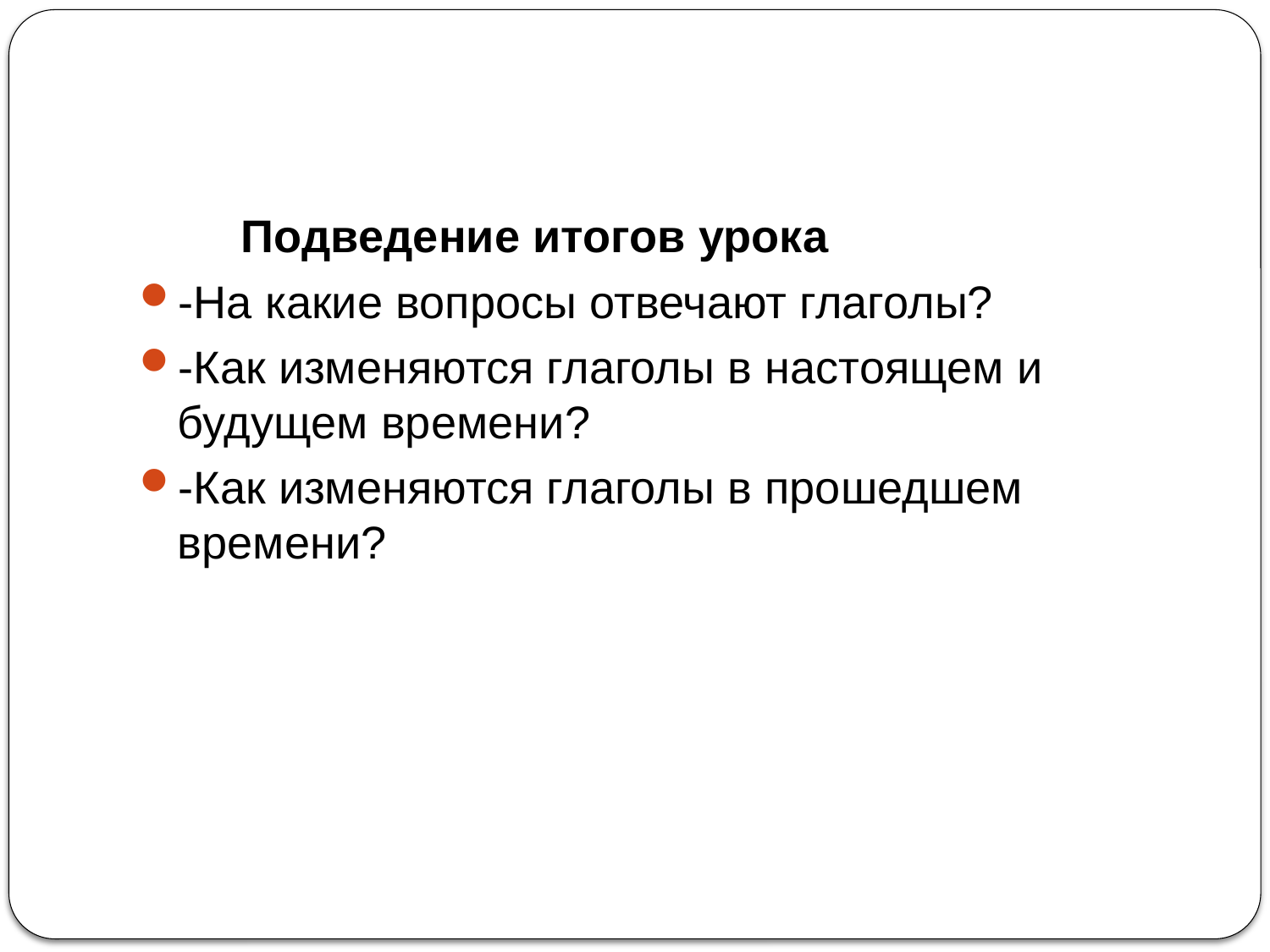

Подведение итогов урока
-На какие вопросы отвечают глаголы?
-Как изменяются глаголы в настоящем и будущем времени?
-Как изменяются глаголы в прошедшем времени?